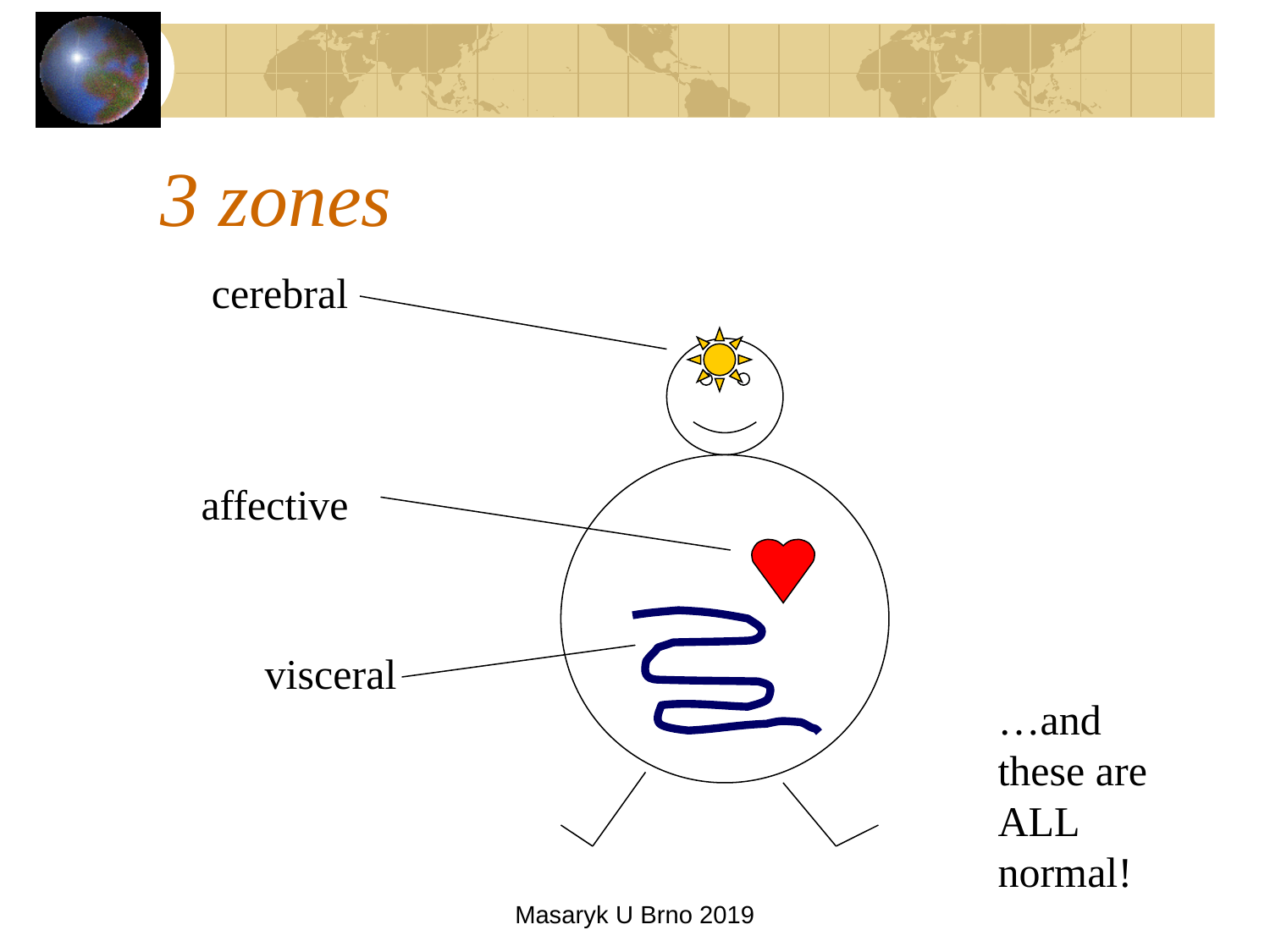

# 3 zones
cerebral

affective

visceral
…and these are ALL
normal!

Masaryk U Brno 2019